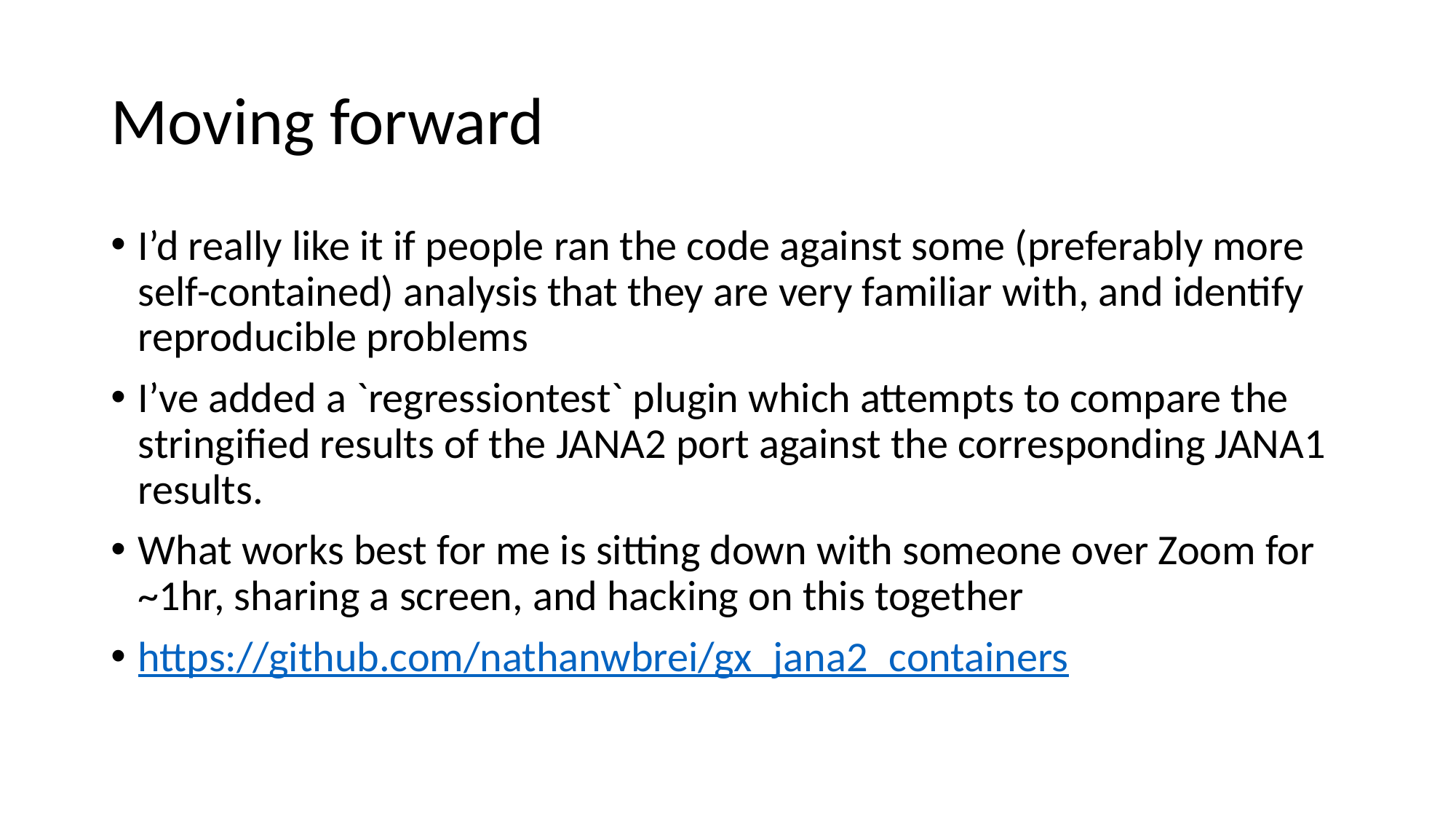

# Moving forward
I’d really like it if people ran the code against some (preferably more self-contained) analysis that they are very familiar with, and identify reproducible problems
I’ve added a `regressiontest` plugin which attempts to compare the stringified results of the JANA2 port against the corresponding JANA1 results.
What works best for me is sitting down with someone over Zoom for ~1hr, sharing a screen, and hacking on this together
https://github.com/nathanwbrei/gx_jana2_containers